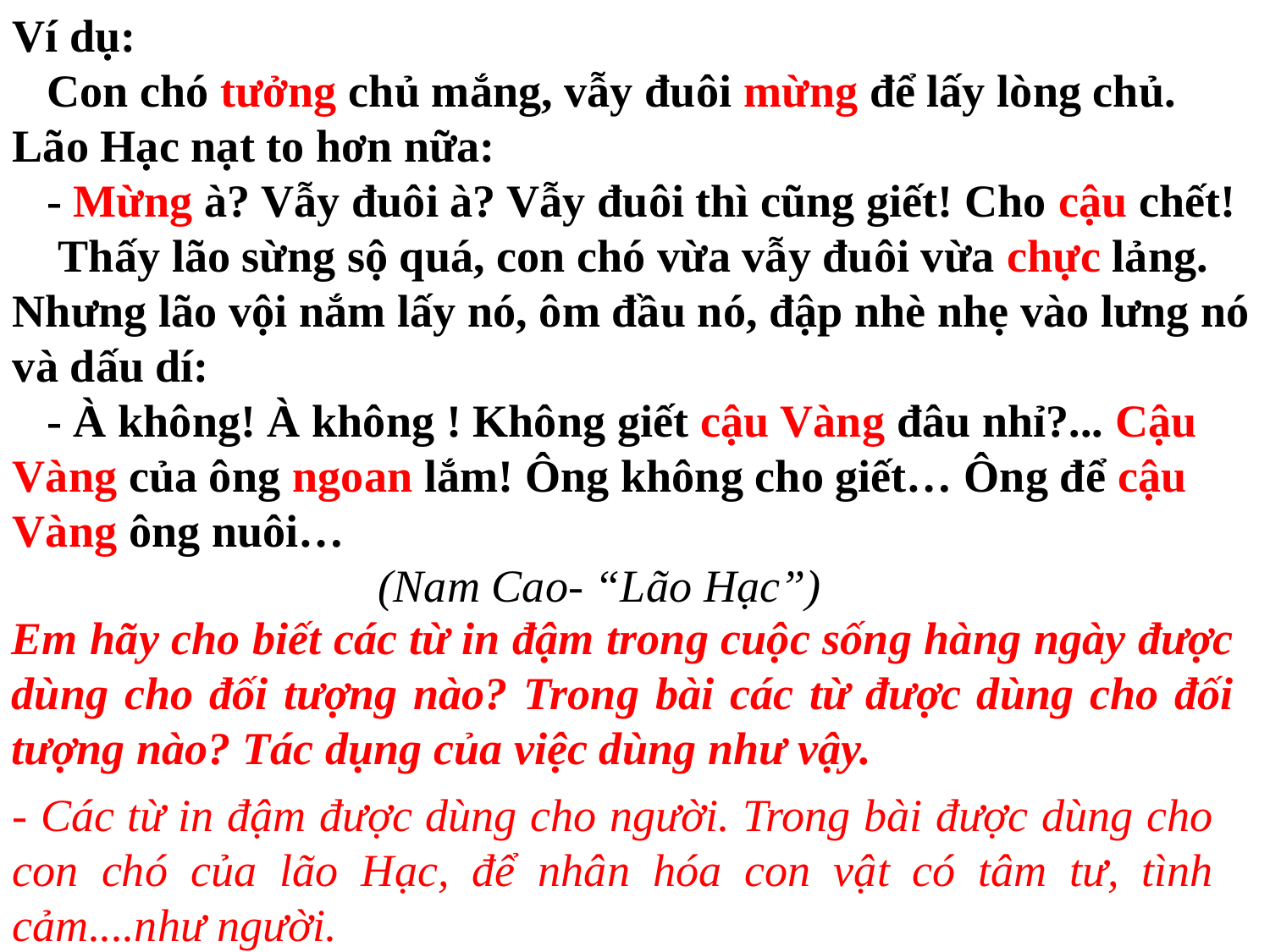

Ví dụ:
   Con chó tưởng chủ mắng, vẫy đuôi mừng để lấy lòng chủ. Lão Hạc nạt to hơn nữa:
   - Mừng à? Vẫy đuôi à? Vẫy đuôi thì cũng giết! Cho cậu chết!
    Thấy lão sừng sộ quá, con chó vừa vẫy đuôi vừa chực lảng. Nhưng lão vội nắm lấy nó, ôm đầu nó, đập nhè nhẹ vào lưng nó và dấu dí:
   - À không! À không ! Không giết cậu Vàng đâu nhỉ?... Cậu Vàng của ông ngoan lắm! Ông không cho giết… Ông để cậu Vàng ông nuôi…
                                (Nam Cao- “Lão Hạc”)
Em hãy cho biết các từ in đậm trong cuộc sống hàng ngày được dùng cho đối tượng nào? Trong bài các từ được dùng cho đối tượng nào? Tác dụng của việc dùng như vậy.
- Các từ in đậm được dùng cho người. Trong bài được dùng cho con chó của lão Hạc, để nhân hóa con vật có tâm tư, tình cảm....như người.